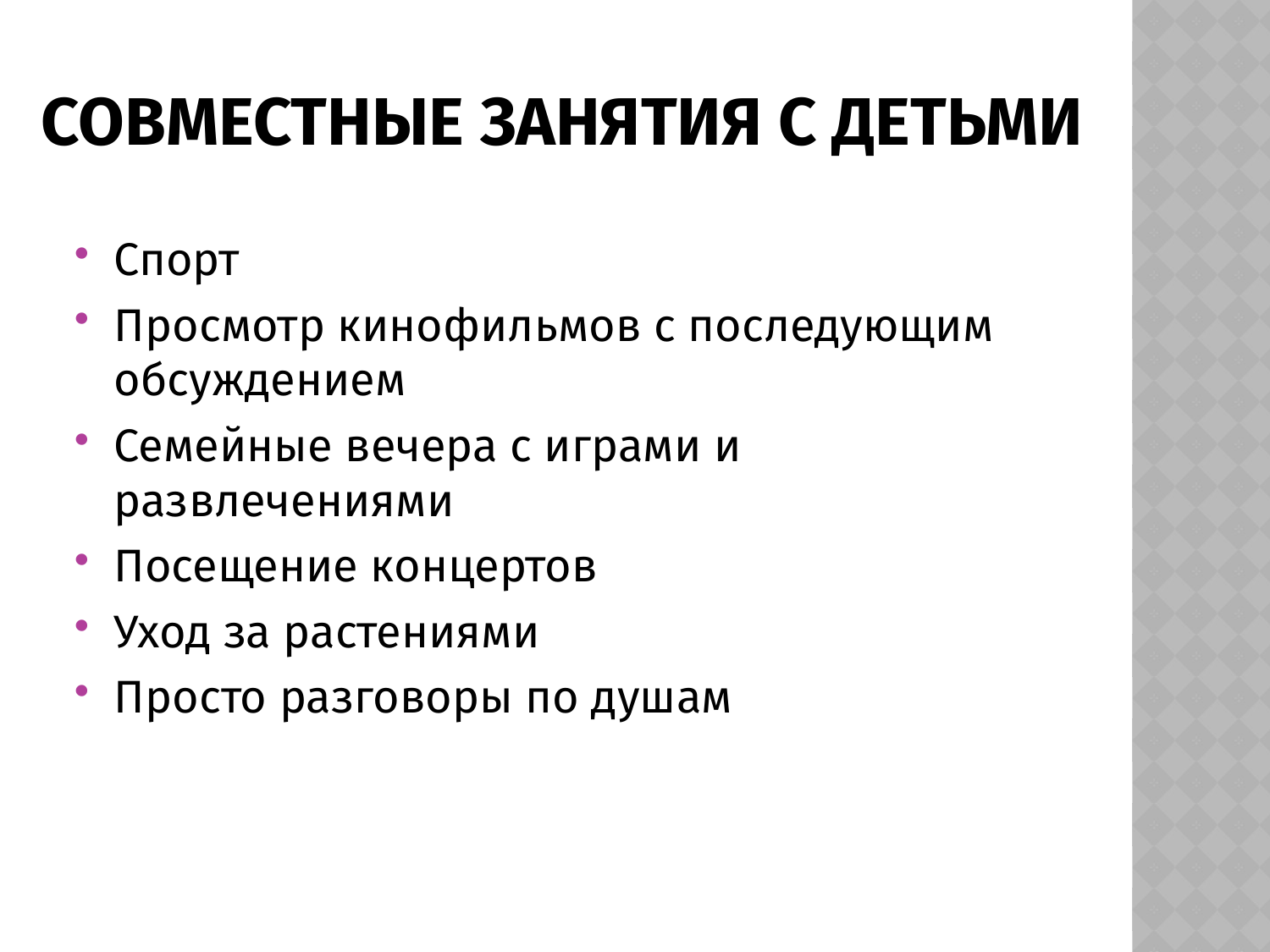

# Совместные занятия с детьми
Спорт
Просмотр кинофильмов с последующим обсуждением
Семейные вечера с играми и развлечениями
Посещение концертов
Уход за растениями
Просто разговоры по душам